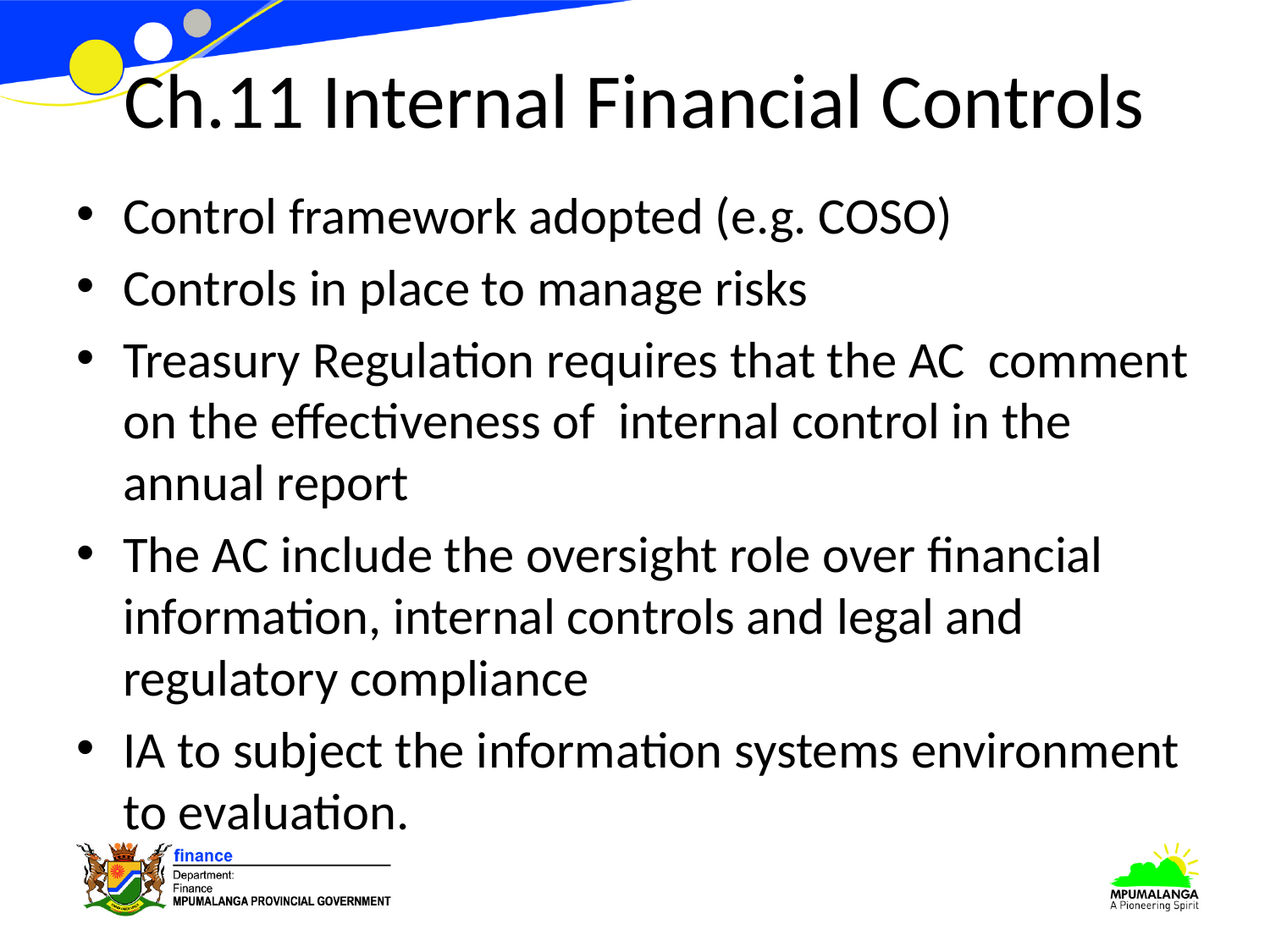

# Ch.11 Internal Financial Controls
Control framework adopted (e.g. COSO)
Controls in place to manage risks
Treasury Regulation requires that the AC  comment on the effectiveness of  internal control in the annual report
The AC include the oversight role over financial information, internal controls and legal and regulatory compliance
IA to subject the information systems environment to evaluation.